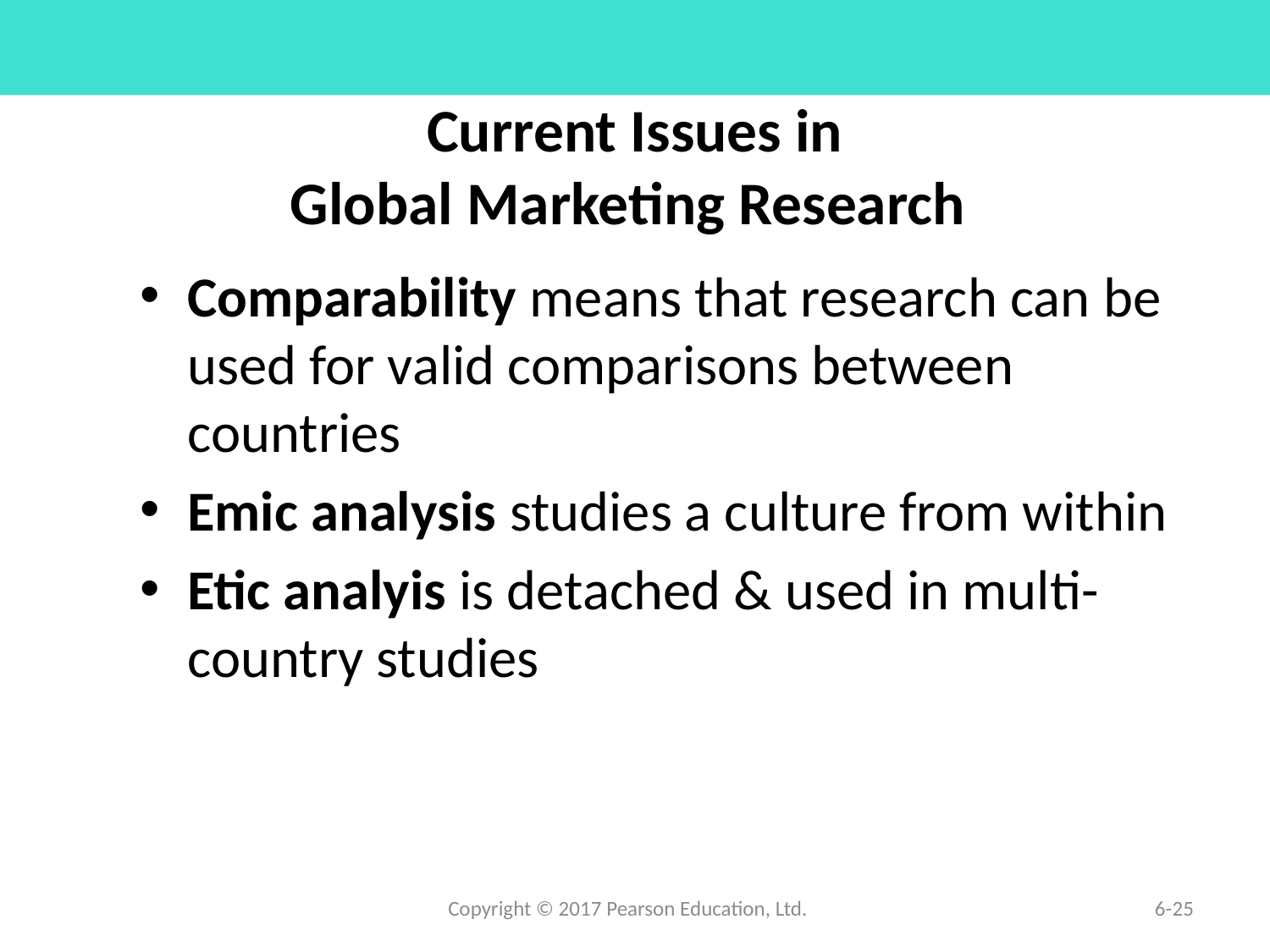

# Current Issues in Global Marketing Research
Comparability means that research can be used for valid comparisons between countries
Emic analysis studies a culture from within
Etic analyis is detached & used in multi-country studies
Copyright © 2017 Pearson Education, Ltd.
6-25